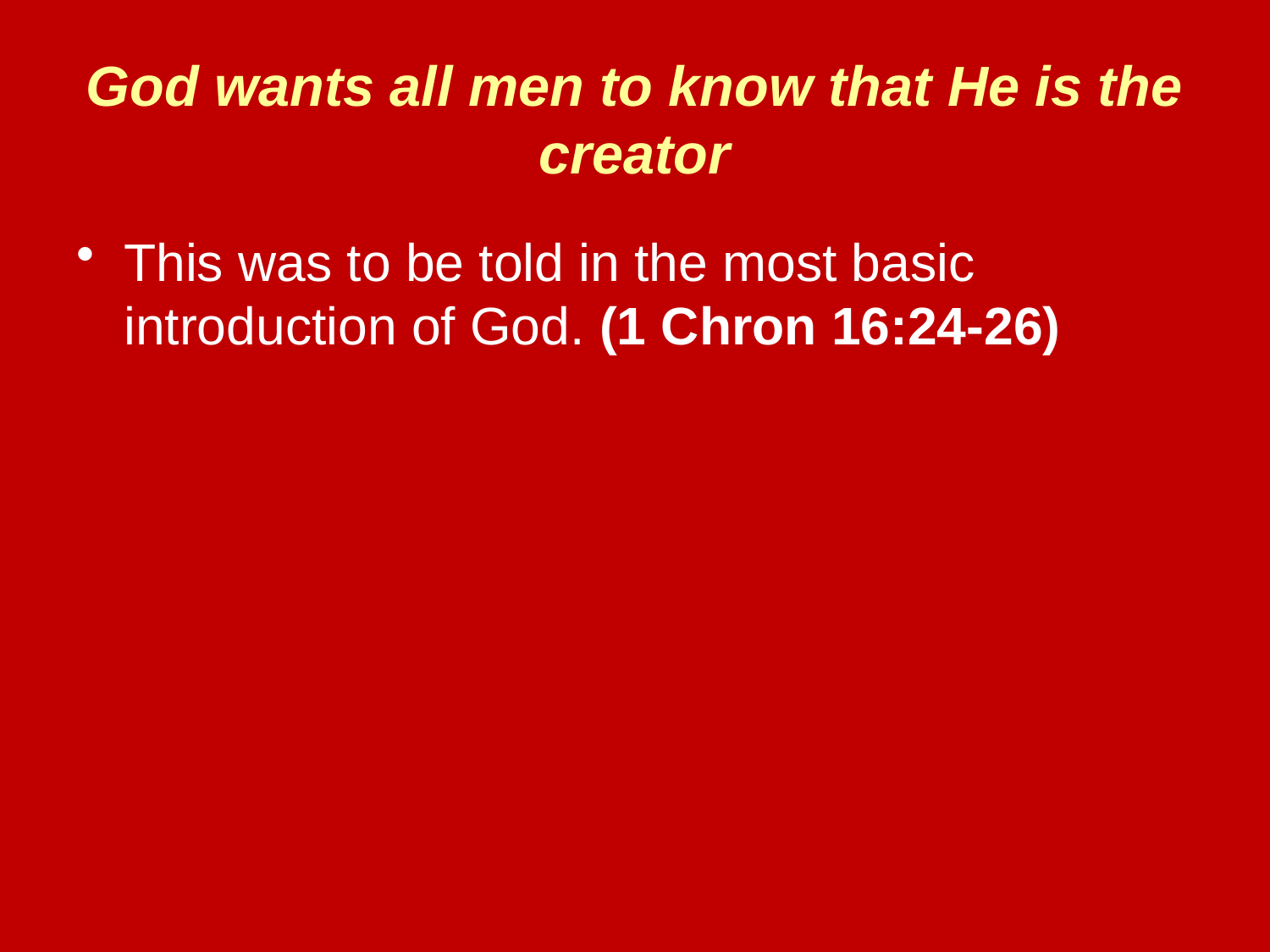

# God wants all men to know that He is the creator
This was to be told in the most basic introduction of God. (1 Chron 16:24-26)